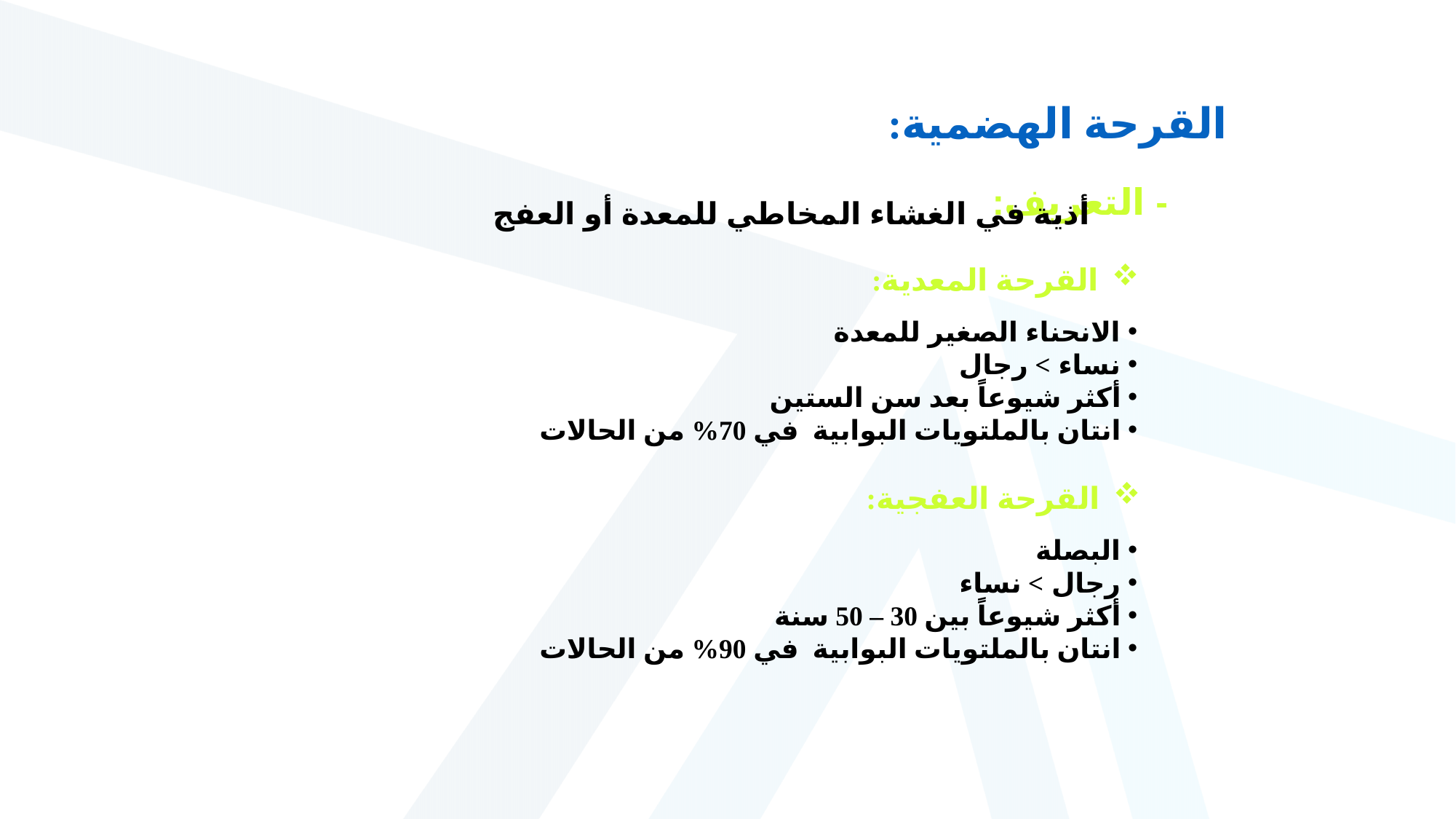

القرحة الهضمية:
أذية في الغشاء المخاطي للمعدة أو العفج
- التعريف:
القرحة المعدية:
 الانحناء الصغير للمعدة
 نساء > رجال
 أكثر شيوعاً بعد سن الستين
 انتان بالملتويات البوابية  في 70% من الحالات

القرحة العفجية:
 البصلة
 رجال > نساء
 أكثر شيوعاً بين 30 – 50 سنة
 انتان بالملتويات البوابية  في 90% من الحالات